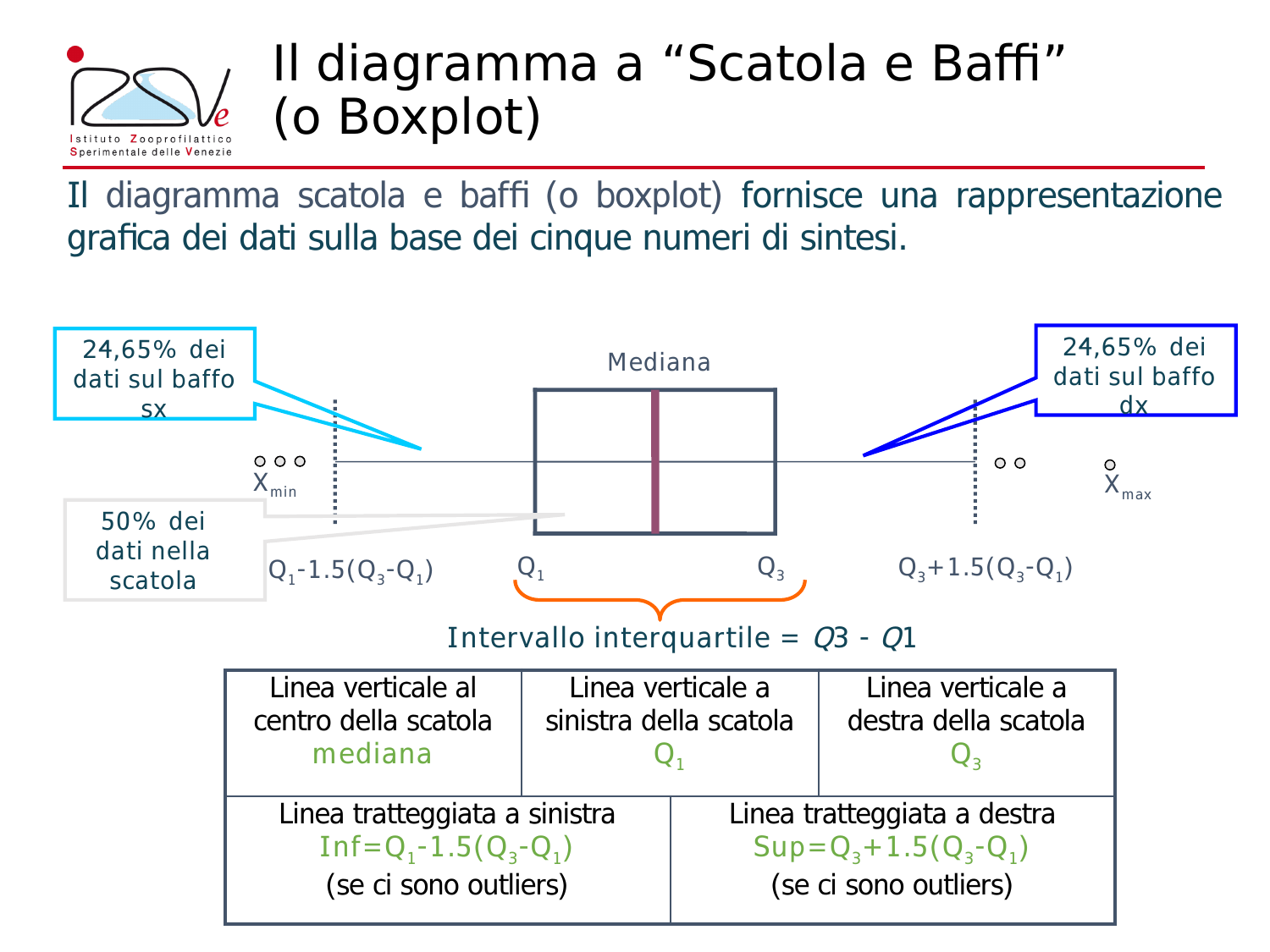

# Il diagramma a “Scatola e Baffi” (o Boxplot)
Il diagramma scatola e baffi (o boxplot) fornisce una rappresentazione grafica dei dati sulla base dei cinque numeri di sintesi.
24,65% dei dati sul baffo dx

24,65% dei dati sul baffo sx

Mediana

Xmin

Xmax
50% dei dati nella scatola

Q1
Q3
Q3+1.5(Q3-Q1)
Q1-1.5(Q3-Q1)
Intervallo interquartile = Q3 - Q1
| Linea verticale al centro della scatola mediana | Linea verticale a sinistra della scatola Q1 |  | Linea verticale a destra della scatola Q3 |
| --- | --- | --- | --- |
| Linea tratteggiata a sinistra Inf=Q1-1.5(Q3-Q1) (se ci sono outliers) |  | Linea tratteggiata a destra Sup=Q3+1.5(Q3-Q1) (se ci sono outliers) |  |